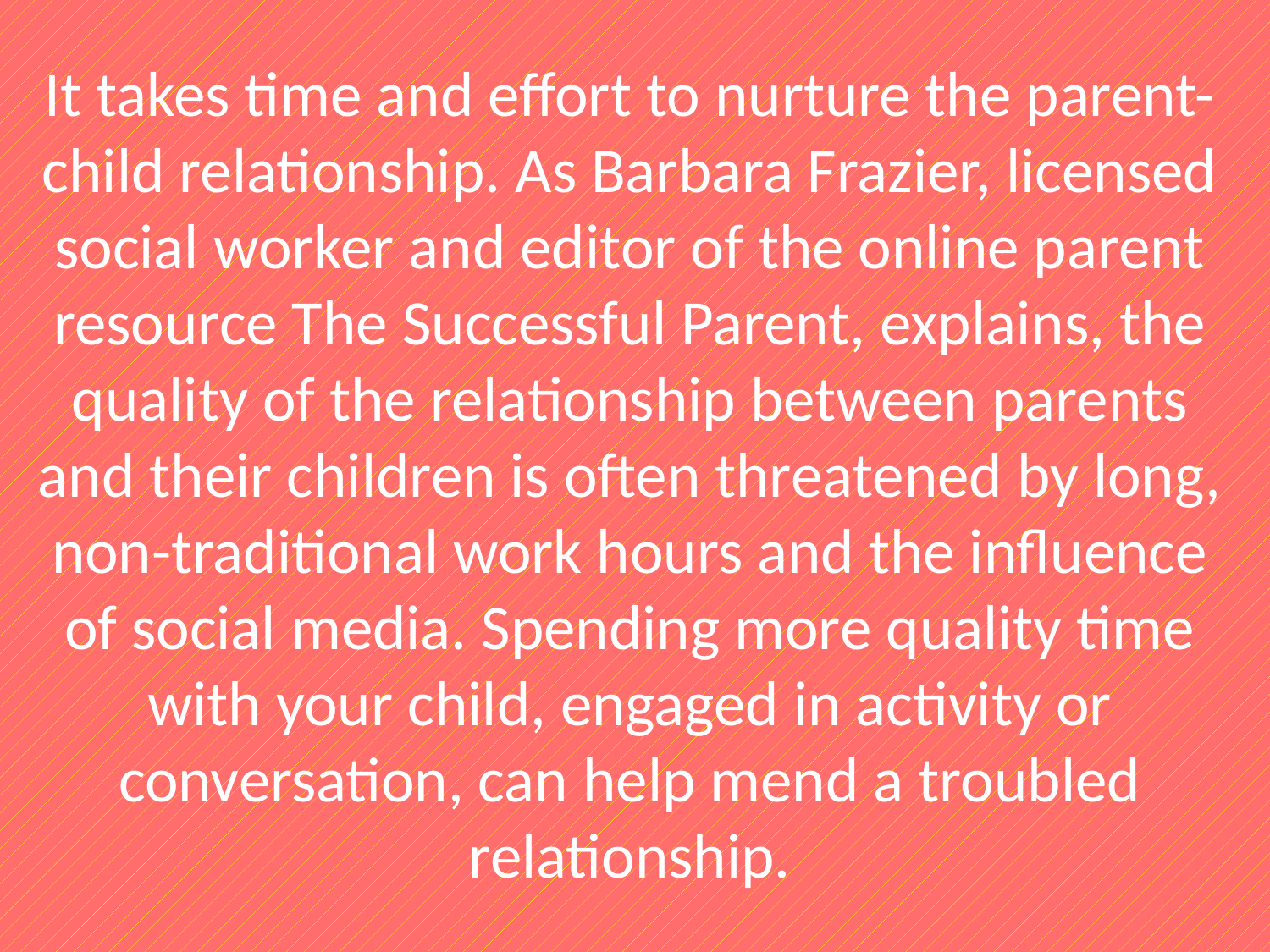

It takes time and effort to nurture the parent-child relationship. As Barbara Frazier, licensed social worker and editor of the online parent resource The Successful Parent, explains, the quality of the relationship between parents and their children is often threatened by long, non-traditional work hours and the influence of social media. Spending more quality time with your child, engaged in activity or conversation, can help mend a troubled relationship.